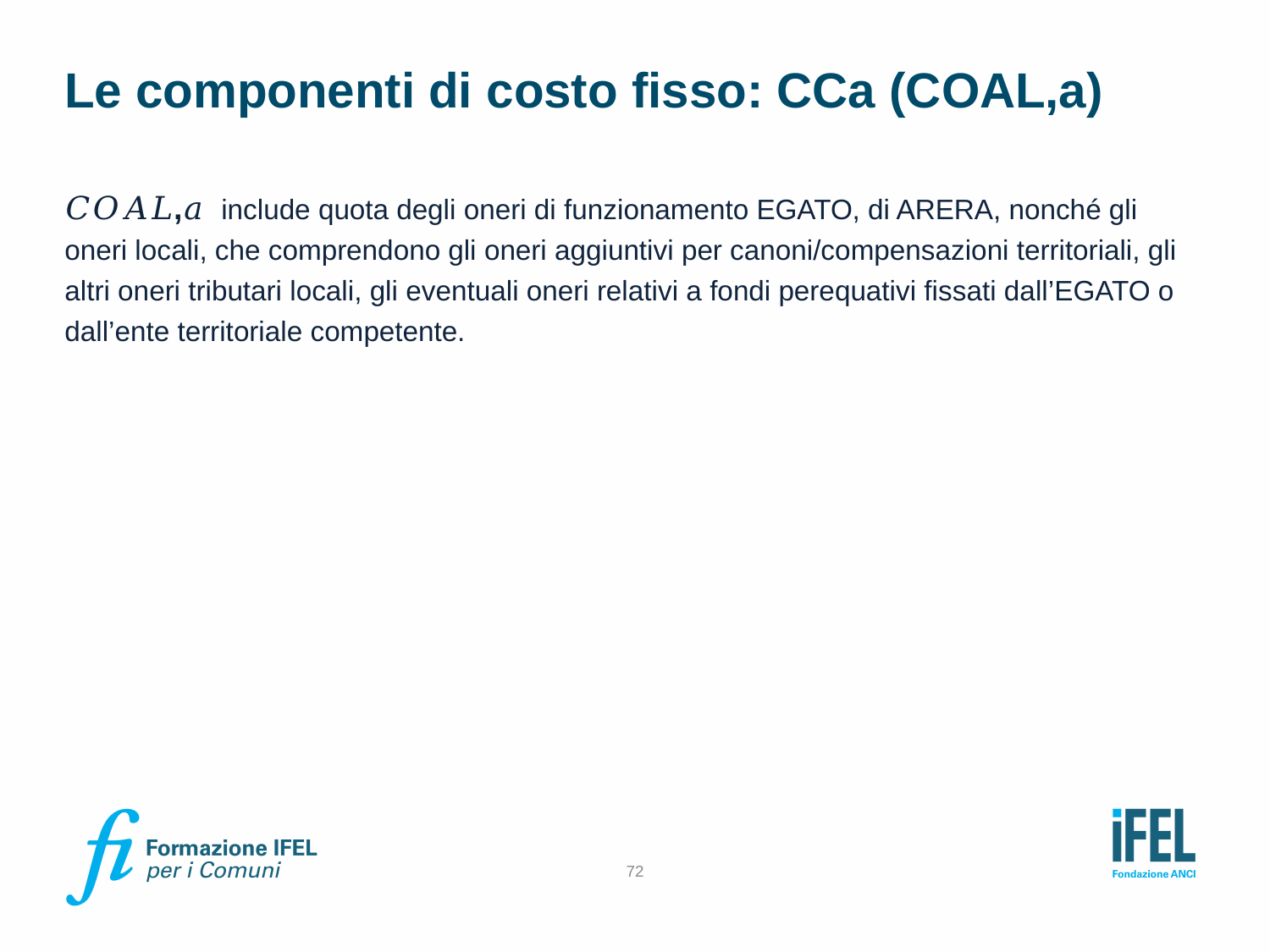

# Le componenti di costo fisso: CCa (COAL,a)
𝐶𝑂𝐴𝐿,𝑎  include quota degli oneri di funzionamento EGATO, di ARERA, nonché gli oneri locali, che comprendono gli oneri aggiuntivi per canoni/compensazioni territoriali, gli altri oneri tributari locali, gli eventuali oneri relativi a fondi perequativi fissati dall’EGATO o dall’ente territoriale competente.
72